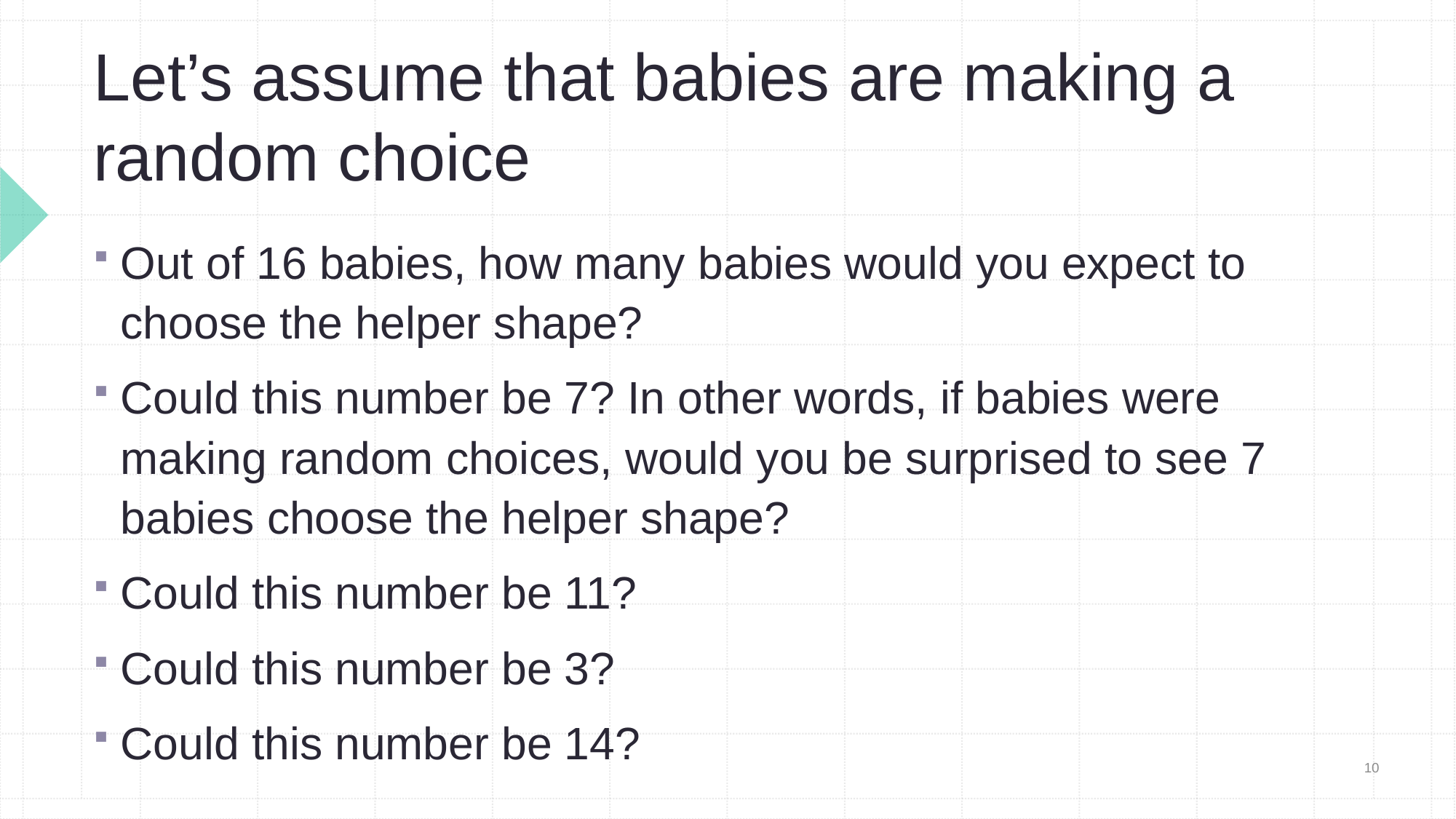

# Let’s assume that babies are making a random choice
Out of 16 babies, how many babies would you expect to choose the helper shape?
Could this number be 7? In other words, if babies were making random choices, would you be surprised to see 7 babies choose the helper shape?
Could this number be 11?
Could this number be 3?
Could this number be 14?

10